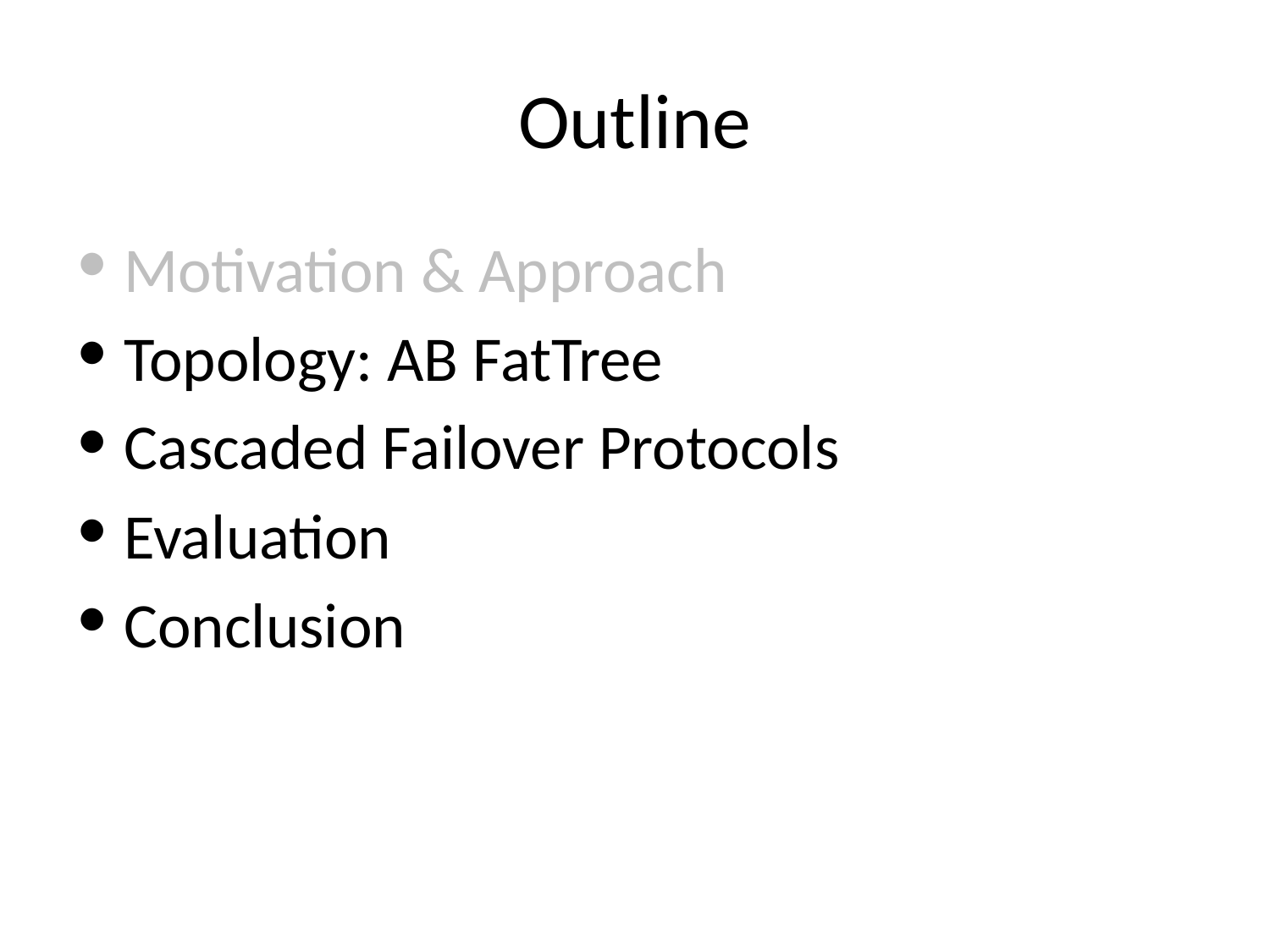

# Outline
Motivation & Approach
Topology: AB FatTree
Cascaded Failover Protocols
Evaluation
Conclusion